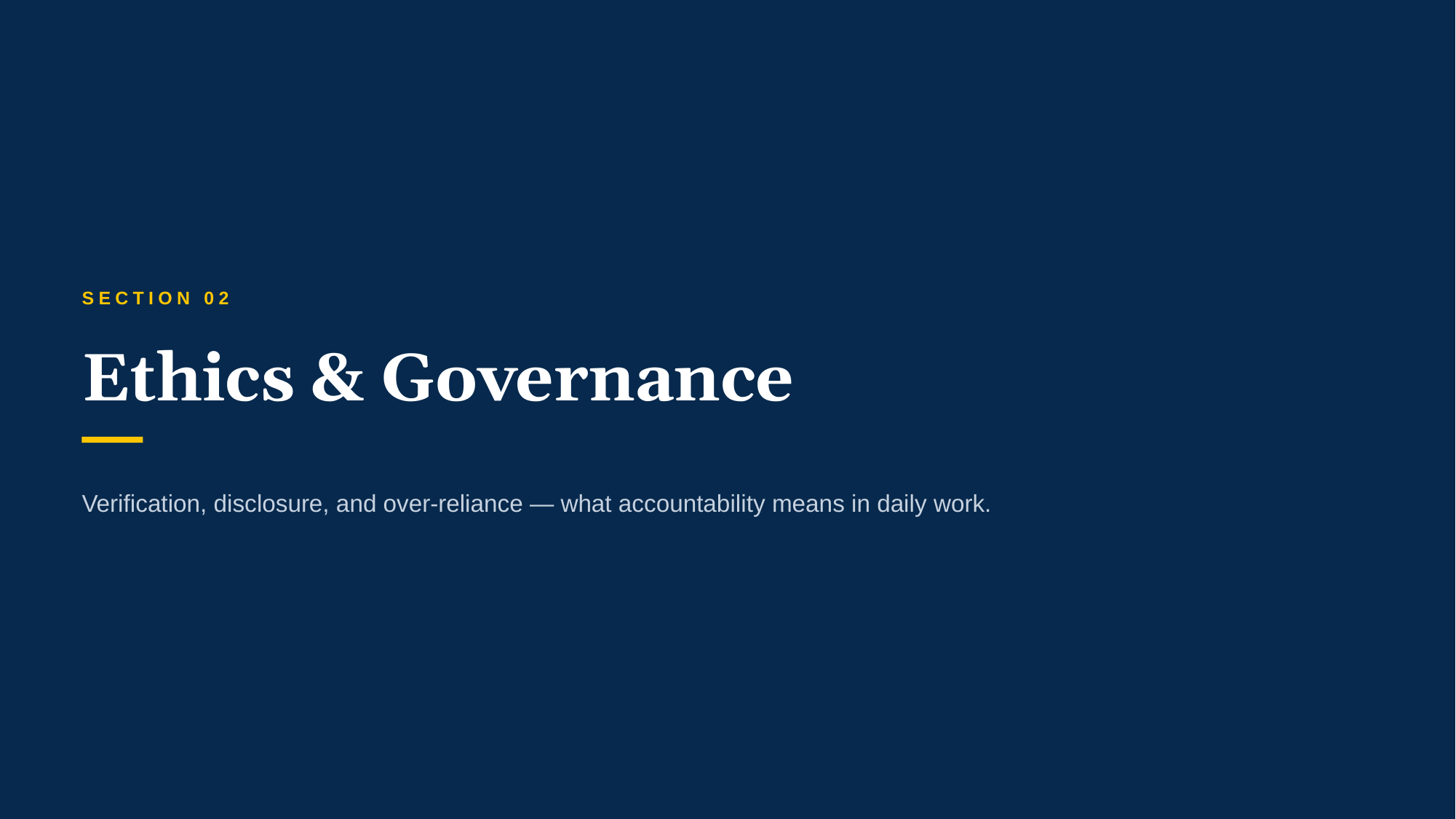

SECTION 02
Ethics & Governance

Verification, disclosure, and over-reliance — what accountability means in daily work.